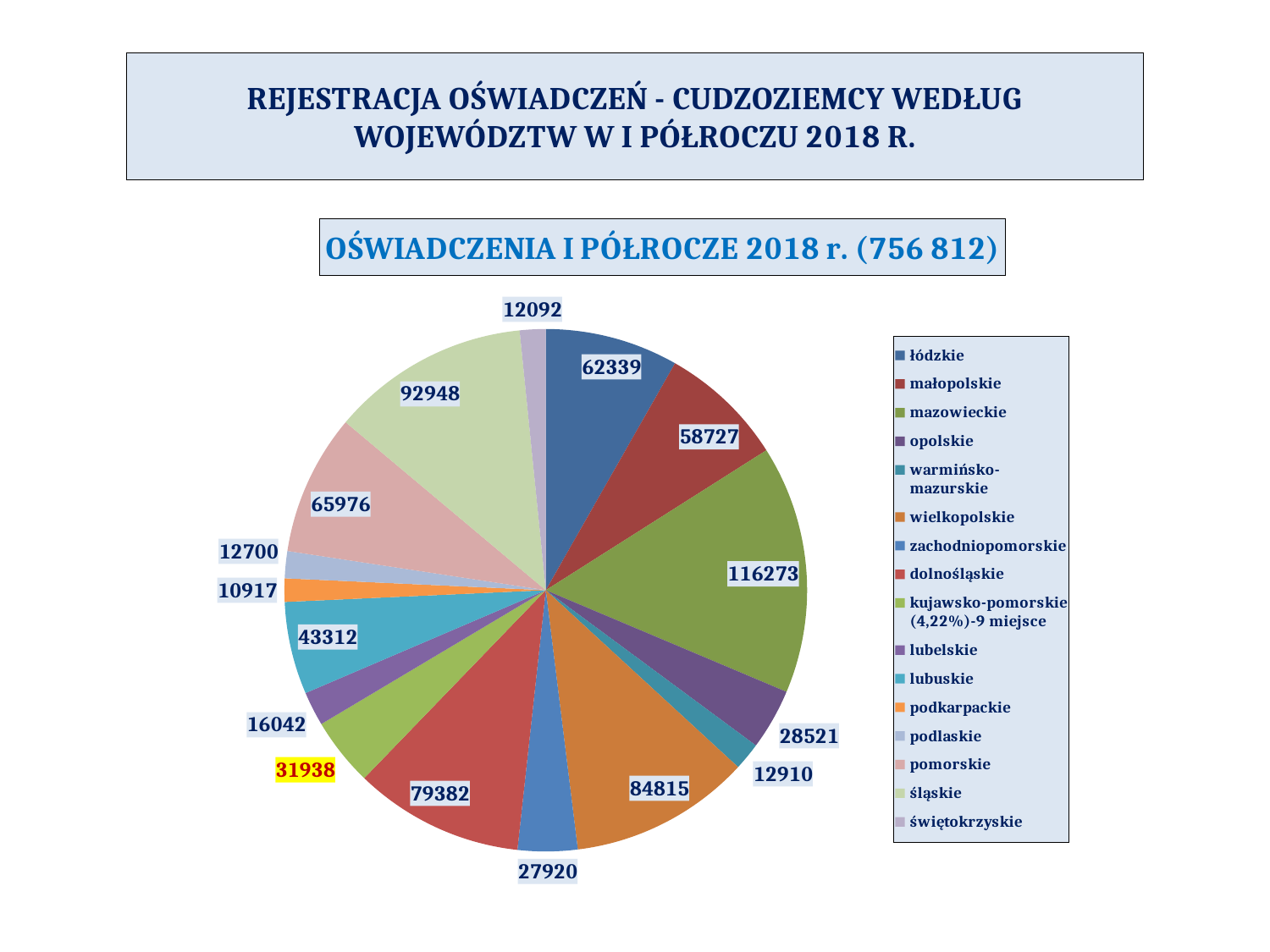

# REJESTRACJA OŚWIADCZEŃ - CUDZOZIEMCY WEDŁUG WOJEWÓDZTW W I PÓŁROCZU 2018 R.

### Chart: OŚWIADCZENIA I PÓŁROCZE 2018 r. (756 812)

| Category | OŚWIADCZENIA I PÓŁROCZE 2018 r. (756 812) |
|---|---|
| łódzkie | 62339.0 |
| małopolskie | 58727.0 |
| mazowieckie | 116273.0 |
| opolskie | 28521.0 |
| warmińsko-mazurskie | 12910.0 |
| wielkopolskie | 84815.0 |
| zachodniopomorskie | 27920.0 |
| dolnośląskie | 79382.0 |
| kujawsko-pomorskie (4,22%)-9 miejsce | 31938.0 |
| lubelskie | 16042.0 |
| lubuskie | 43312.0 |
| podkarpackie | 10917.0 |
| podlaskie | 12700.0 |
| pomorskie | 65976.0 |
| śląskie | 92948.0 |
| świętokrzyskie | 12092.0 |